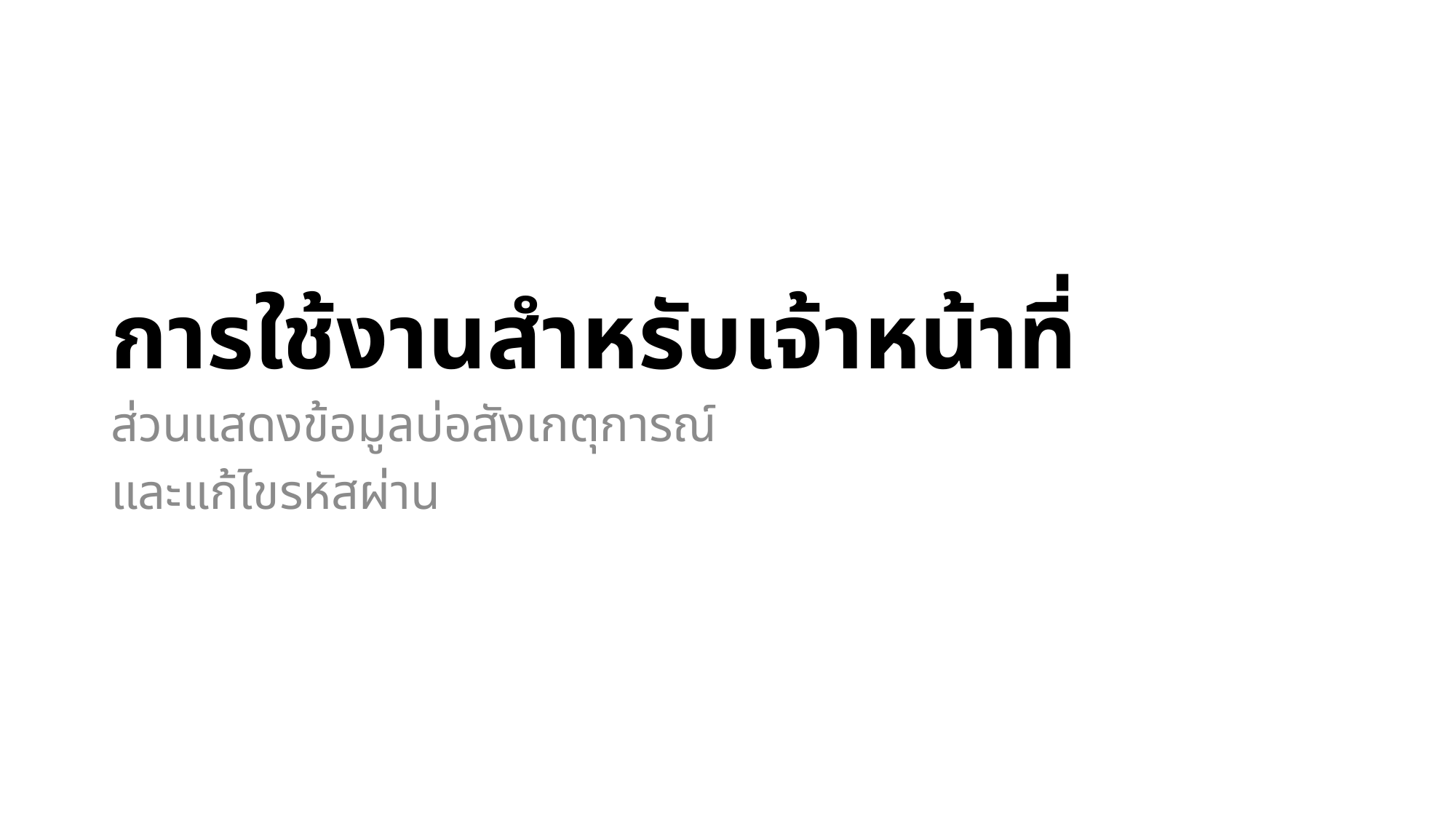

# การใช้งานสำหรับเจ้าหน้าที่
ส่วนแสดงข้อมูลบ่อสังเกตุการณ์
และแก้ไขรหัสผ่าน